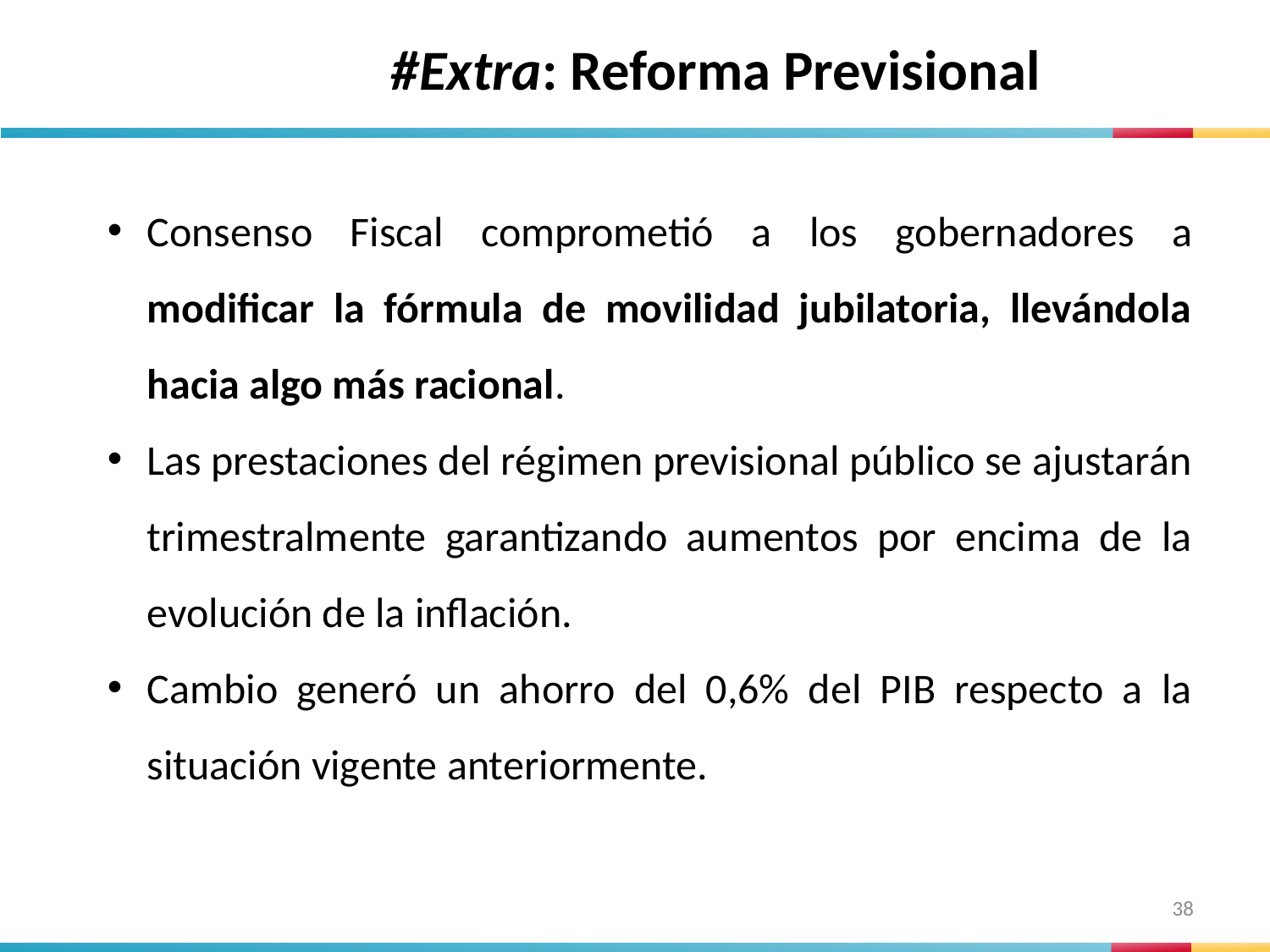

# #Extra: Reforma Previsional
Consenso Fiscal comprometió a los gobernadores a modificar la fórmula de movilidad jubilatoria, llevándola hacia algo más racional.
Las prestaciones del régimen previsional público se ajustarán trimestralmente garantizando aumentos por encima de la evolución de la inflación.
Cambio generó un ahorro del 0,6% del PIB respecto a la situación vigente anteriormente.
38